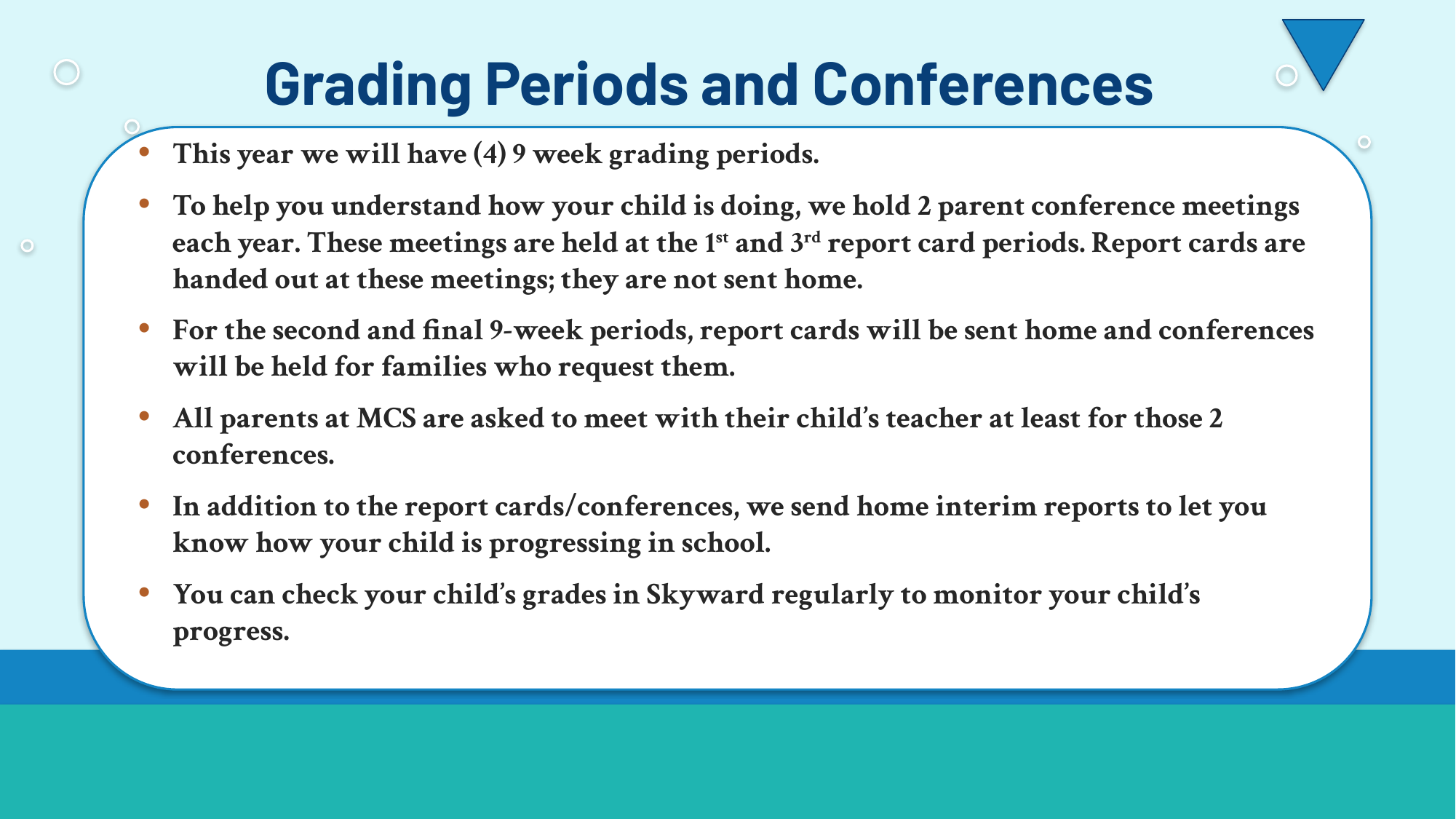

Grading Periods and Conferences

This year we will have (4) 9 week grading periods.
To help you understand how your child is doing, we hold 2 parent conference meetings each year. These meetings are held at the 1st and 3rd report card periods. Report cards are handed out at these meetings; they are not sent home.
For the second and final 9-week periods, report cards will be sent home and conferences will be held for families who request them.
All parents at MCS are asked to meet with their child’s teacher at least for those 2 conferences.
In addition to the report cards/conferences, we send home interim reports to let you know how your child is progressing in school.
You can check your child’s grades in Skyward regularly to monitor your child’s progress.